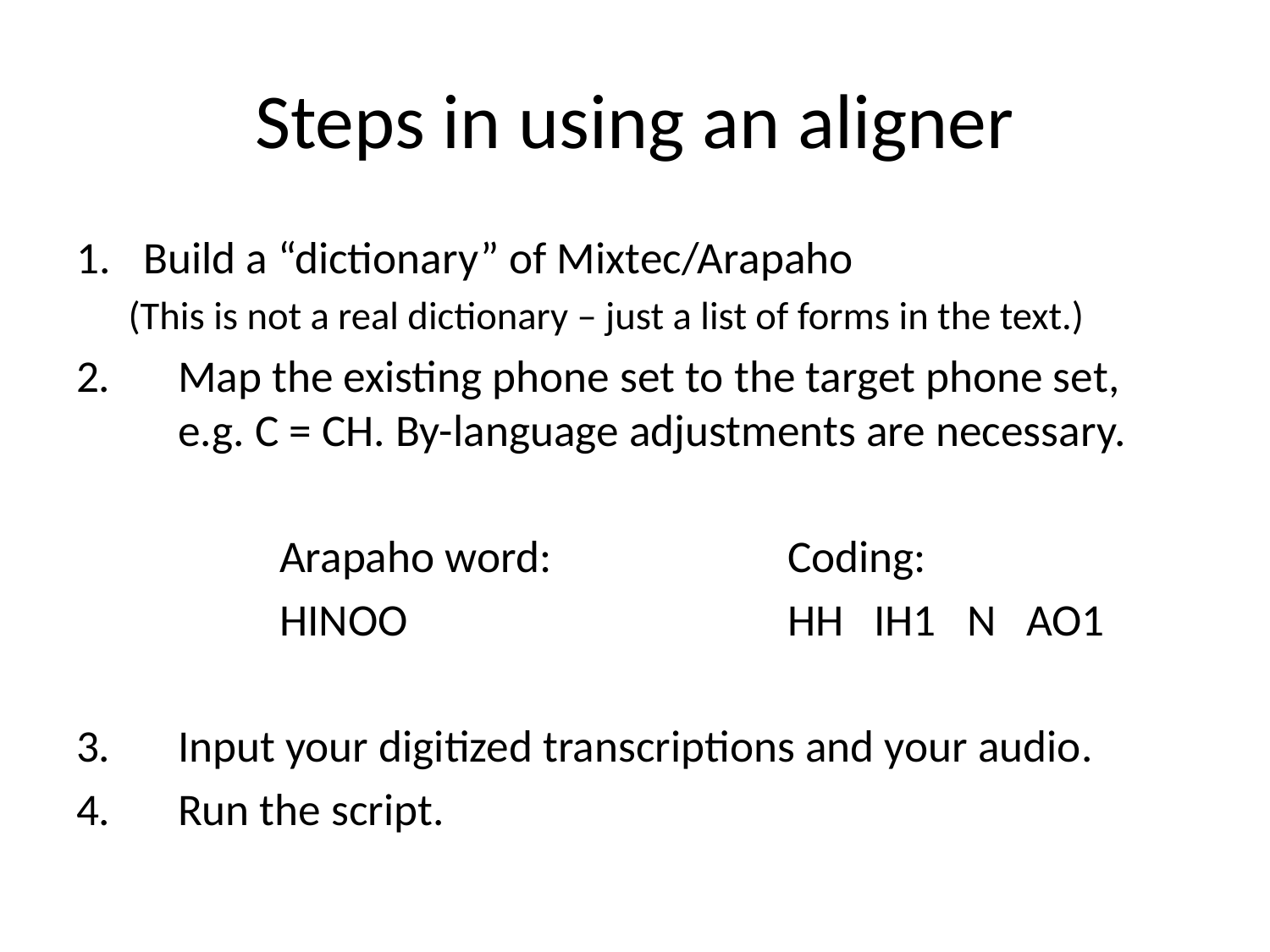

# Steps in using an aligner
Build a “dictionary” of Mixtec/Arapaho
(This is not a real dictionary – just a list of forms in the text.)
2.	Map the existing phone set to the target phone set, 	e.g. C = CH. By-language adjustments are necessary.

		Arapaho word:			Coding:
		HINOO		              	HH   IH1   N   AO1

3. 	Input your digitized transcriptions and your audio.
4. 	Run the script.